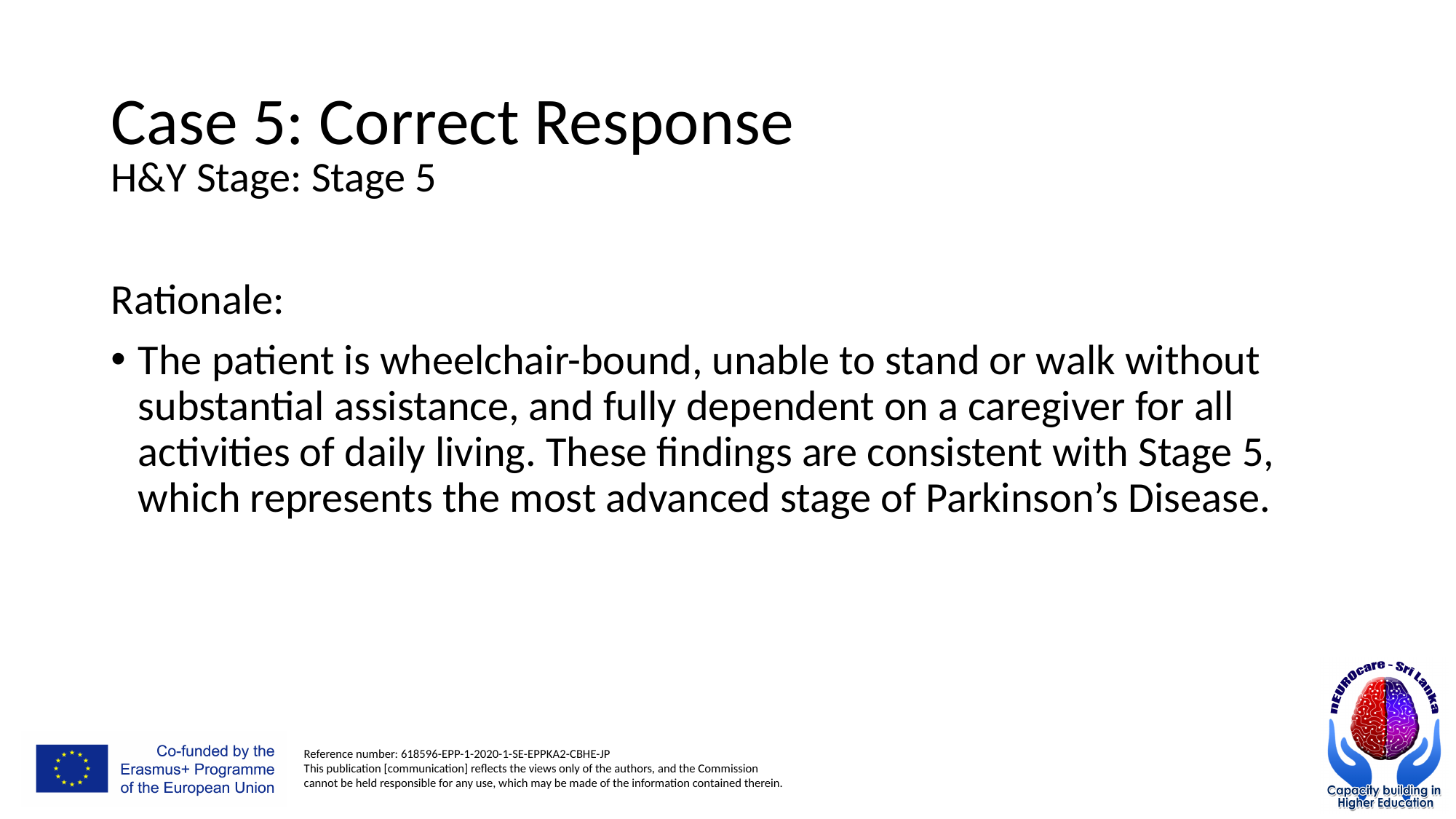

# Case 5: Correct Response
H&Y Stage: Stage 5

Rationale:
The patient is wheelchair-bound, unable to stand or walk without substantial assistance, and fully dependent on a caregiver for all activities of daily living. These findings are consistent with Stage 5, which represents the most advanced stage of Parkinson’s Disease.